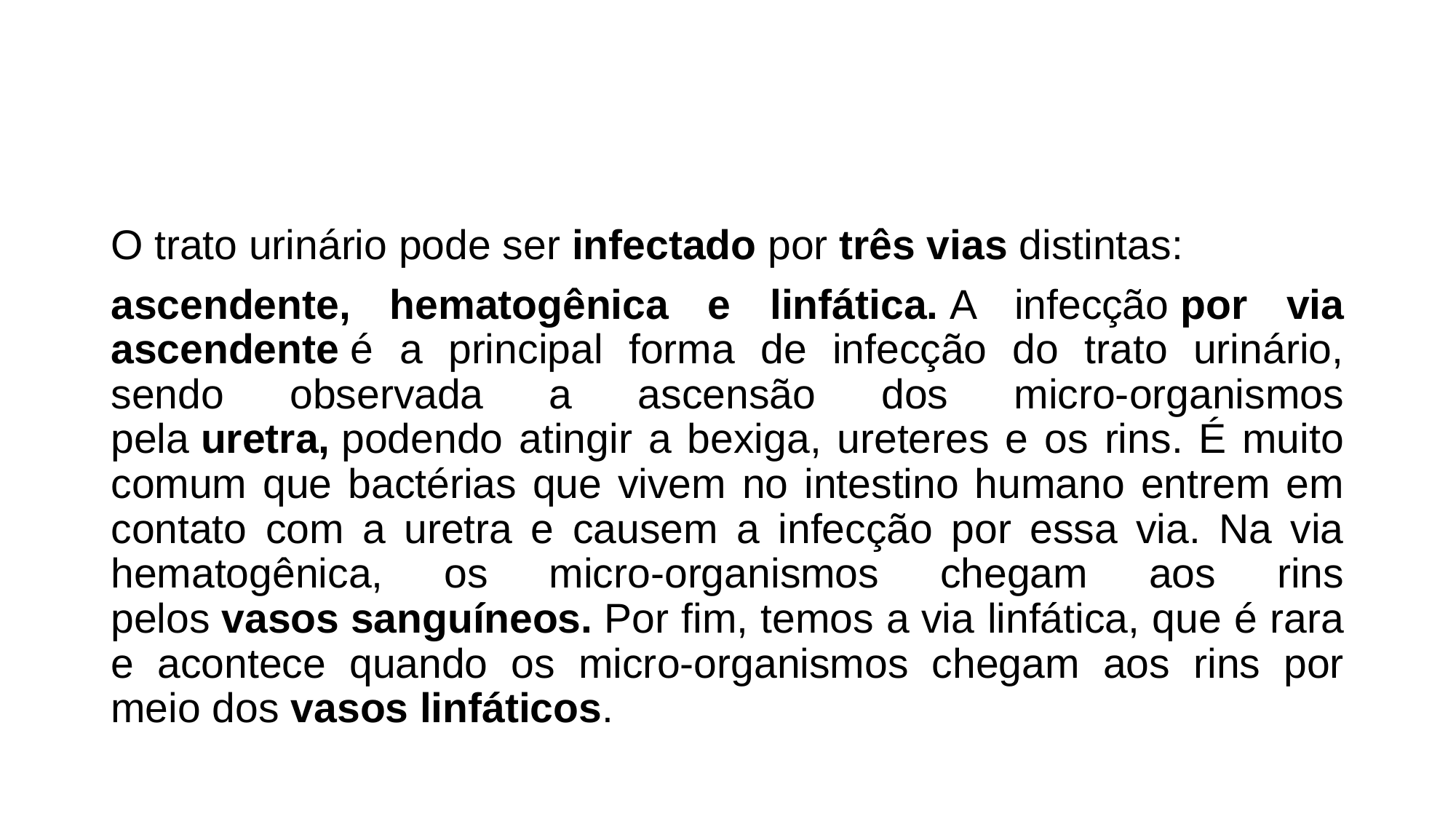

#
O trato urinário pode ser infectado por três vias distintas:
ascendente, hematogênica e linfática. A infecção por via ascendente é a principal forma de infecção do trato urinário, sendo observada a ascensão dos micro-organismos pela uretra, podendo atingir a bexiga, ureteres e os rins. É muito comum que bactérias que vivem no intestino humano entrem em contato com a uretra e causem a infecção por essa via. Na via hematogênica, os micro-organismos chegam aos rins pelos vasos sanguíneos. Por fim, temos a via linfática, que é rara e acontece quando os micro-organismos chegam aos rins por meio dos vasos linfáticos.